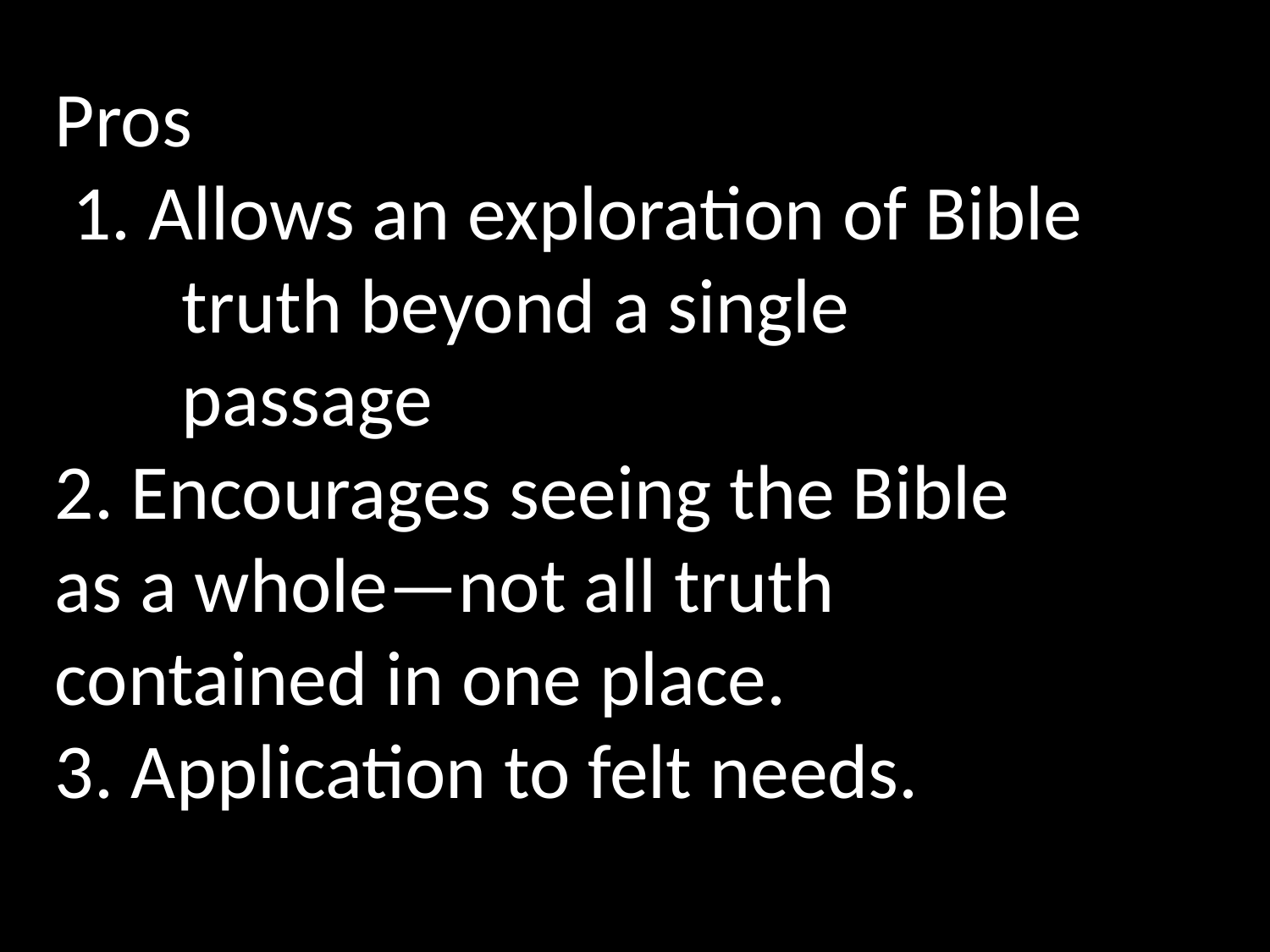

Pros
 1. Allows an exploration of Bible 		truth beyond a single 				passage
2. Encourages seeing the Bible 		as a whole—not all truth 			contained in one place.
3. Application to felt needs.